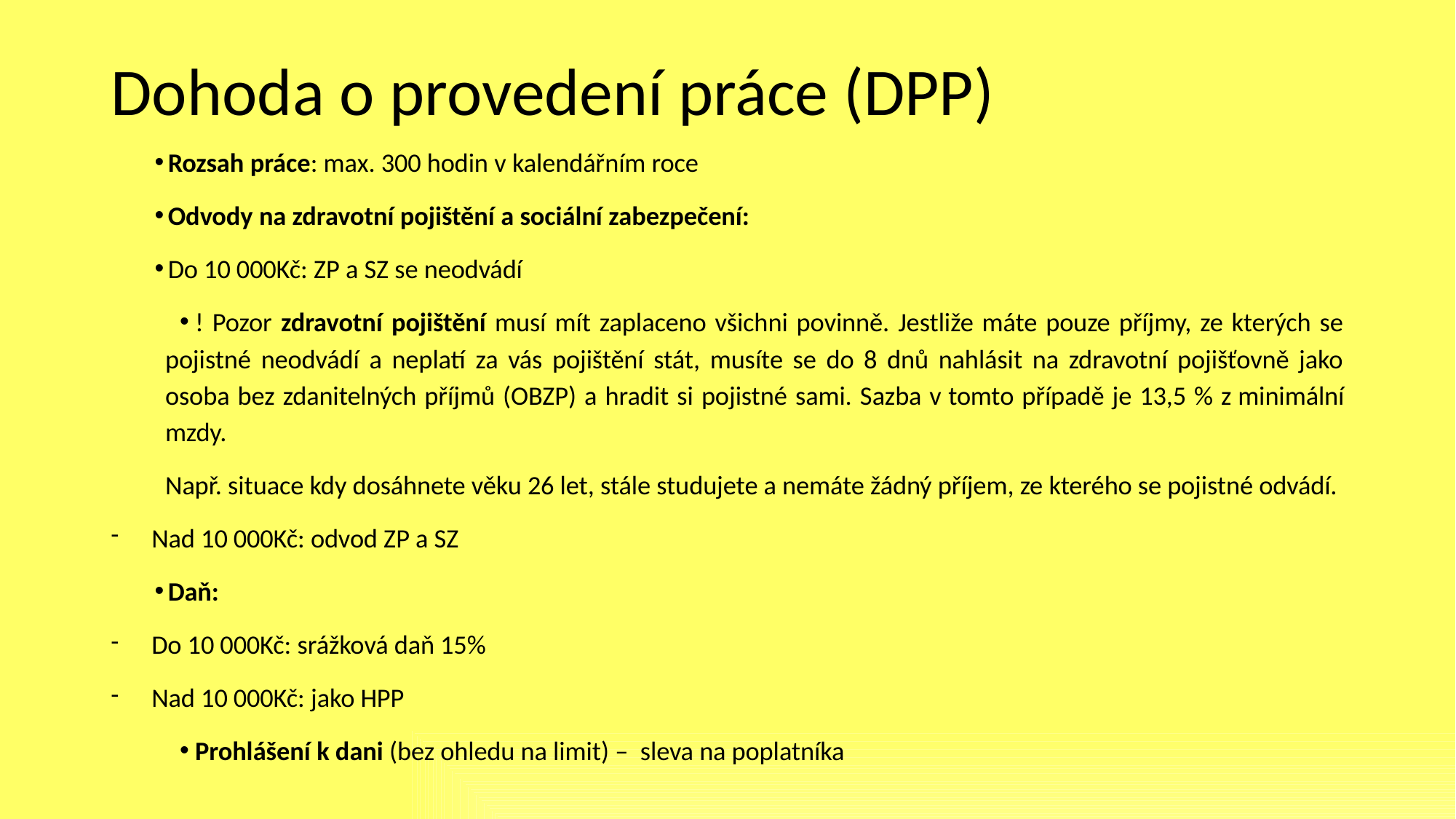

# Dohoda o provedení práce (DPP)
Rozsah práce: max. 300 hodin v kalendářním roce
Odvody na zdravotní pojištění a sociální zabezpečení:
Do 10 000Kč: ZP a SZ se neodvádí
! Pozor zdravotní pojištění musí mít zaplaceno všichni povinně. Jestliže máte pouze příjmy, ze kterých se pojistné neodvádí a neplatí za vás pojištění stát, musíte se do 8 dnů nahlásit na zdravotní pojišťovně jako osoba bez zdanitelných příjmů (OBZP) a hradit si pojistné sami. Sazba v tomto případě je 13,5 % z minimální mzdy.
Např. situace kdy dosáhnete věku 26 let, stále studujete a nemáte žádný příjem, ze kterého se pojistné odvádí.
Nad 10 000Kč: odvod ZP a SZ
Daň:
Do 10 000Kč: srážková daň 15%
Nad 10 000Kč: jako HPP
Prohlášení k dani (bez ohledu na limit) –  sleva na poplatníka